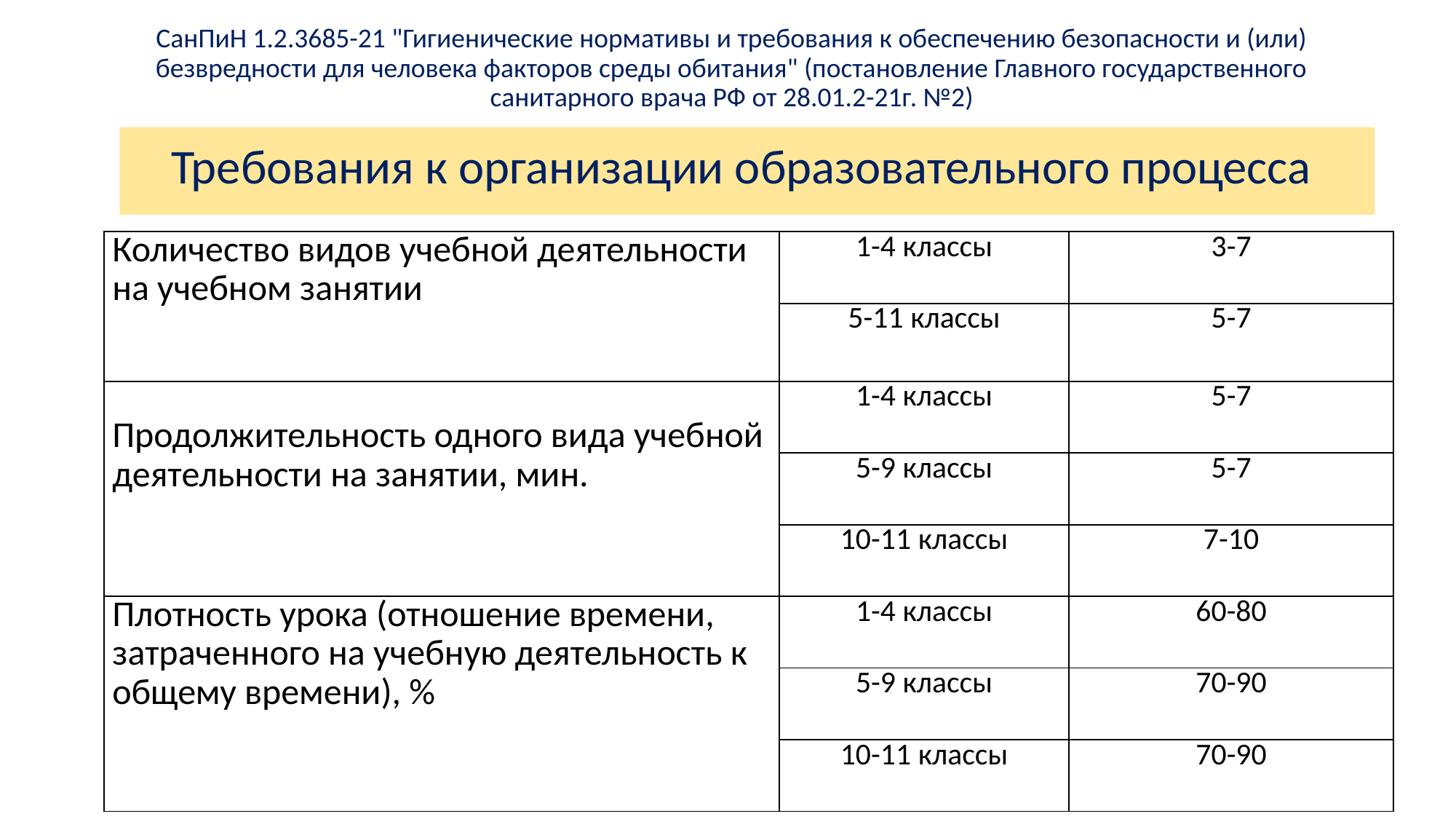

# СанПиН 1.2.3685-21 "Гигиенические нормативы и требования к обеспечению безопасности и (или) безвредности для человека факторов среды обитания" (постановление Главного государственного санитарного врача РФ от 28.01.2-21г. №2)
Требования к организации образовательного процесса
| Количество видов учебной деятельности на учебном занятии | 1-4 классы | 3-7 |
| --- | --- | --- |
|  | 5-11 классы | 5-7 |
| Продолжительность одного вида учебной деятельности на занятии, мин. | 1-4 классы | 5-7 |
|  | 5-9 классы | 5-7 |
|  | 10-11 классы | 7-10 |
| Плотность урока (отношение времени, затраченного на учебную деятельность к общему времени), % | 1-4 классы | 60-80 |
|  | 5-9 классы | 70-90 |
|  | 10-11 классы | 70-90 |